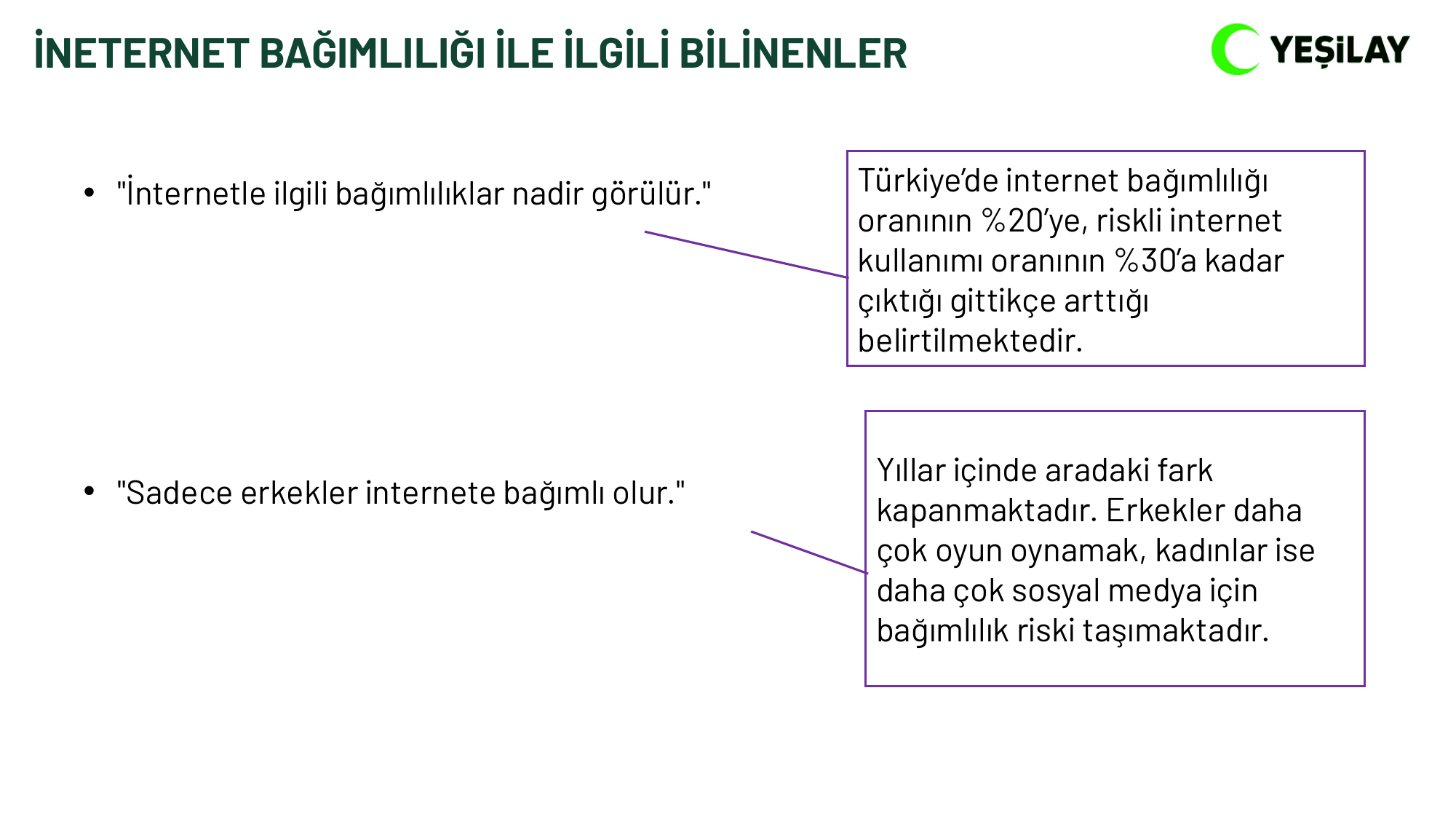

İNETERNET BAĞIMLILIĞI İLE İLGİLİ BİLİNENLER
Türkiye’de internet bağımlılığı oranının %20’ye, riskli internet kullanımı oranının %30’a kadar çıktığı gittikçe arttığı belirtilmektedir.
"İnternetle ilgili bağımlılıklar nadir görülür."

Yıllar içinde aradaki fark kapanmaktadır. Erkekler daha çok oyun oynamak, kadınlar ise daha çok sosyal medya için bağımlılık riski taşımaktadır.
"Sadece erkekler internete bağımlı olur."